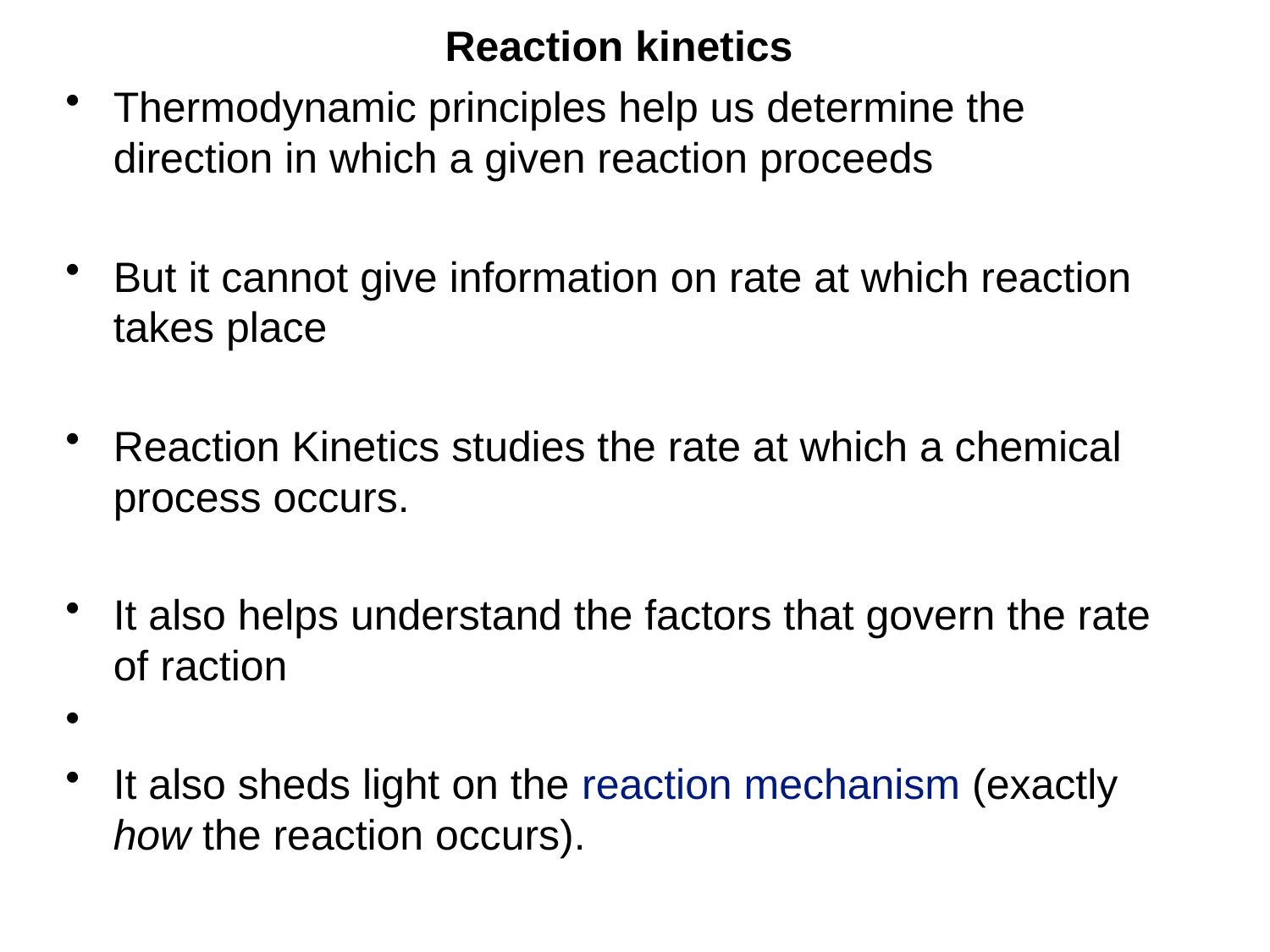

# Reaction kinetics
Thermodynamic principles help us determine the direction in which a given reaction proceeds

But it cannot give information on rate at which reaction takes place

Reaction Kinetics studies the rate at which a chemical process occurs.

It also helps understand the factors that govern the rate of raction

It also sheds light on the reaction mechanism (exactly how the reaction occurs).